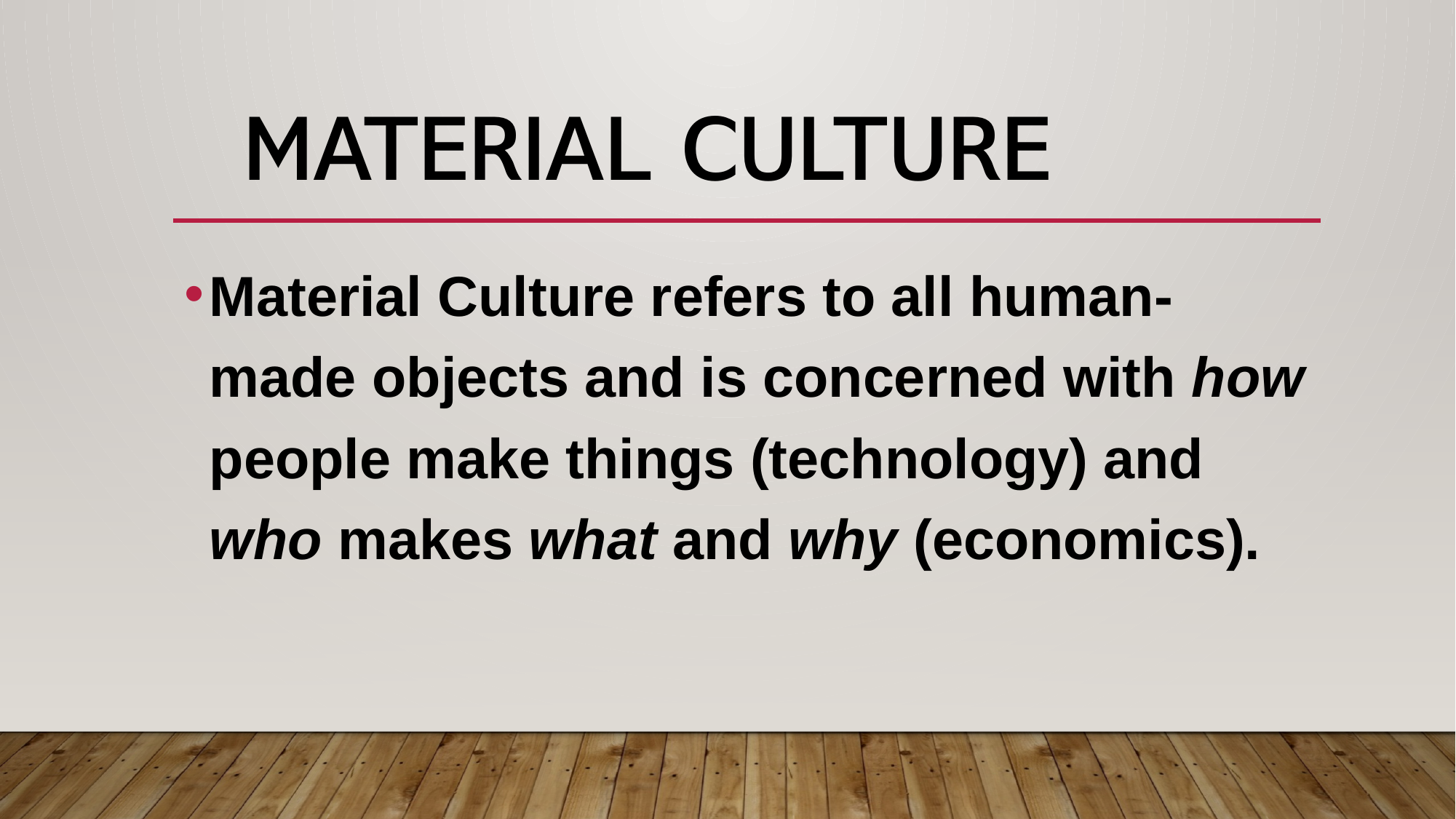

# Material culture
Material Culture refers to all human-made objects and is concerned with how people make things (technology) and who makes what and why (economics).